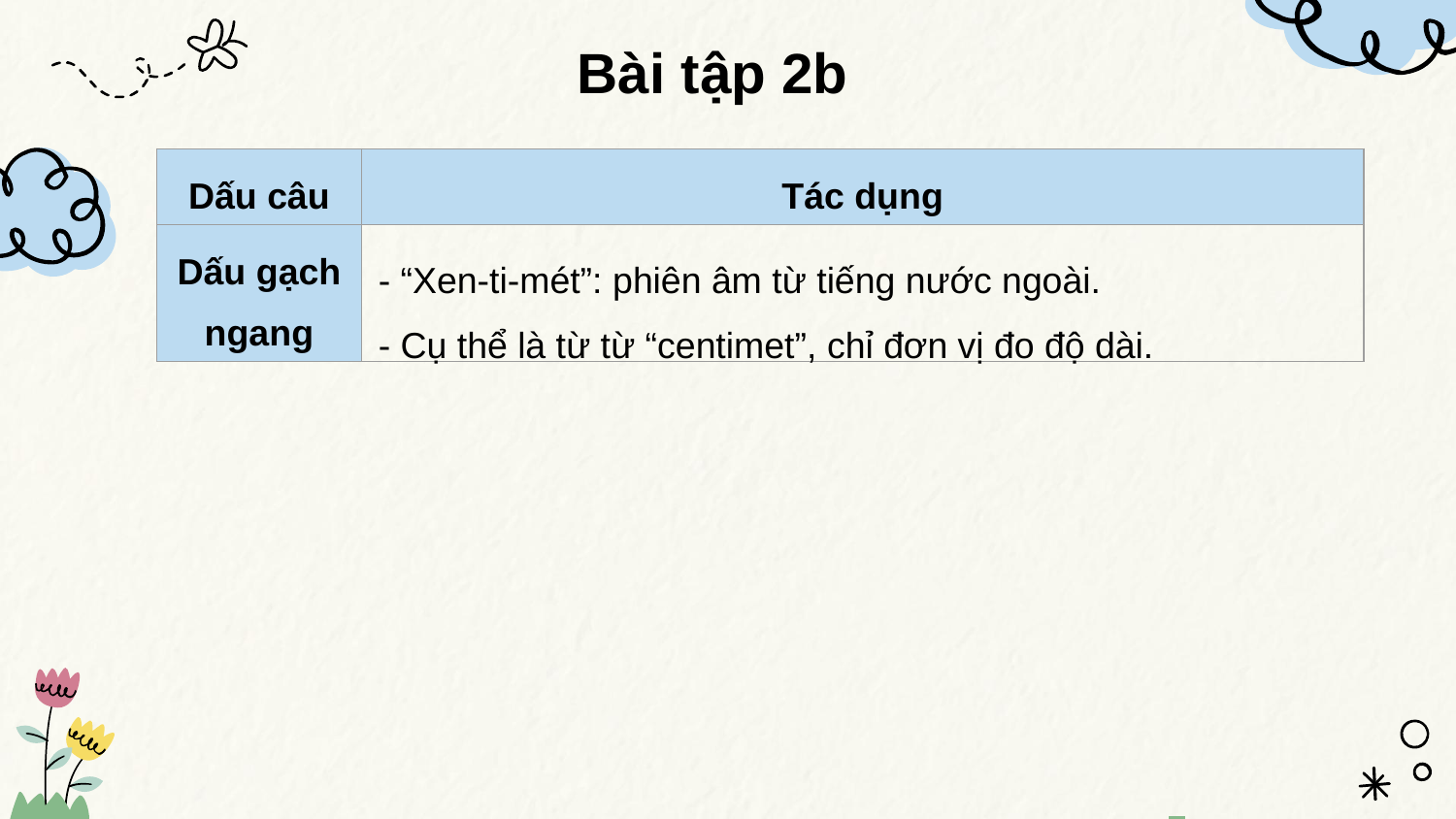

Bài tập 2b
| Dấu câu | Tác dụng |
| --- | --- |
| Dấu gạch ngang |  |
- “Xen-ti-mét”: phiên âm từ tiếng nước ngoài.
- Cụ thể là từ từ “centimet”, chỉ đơn vị đo độ dài.